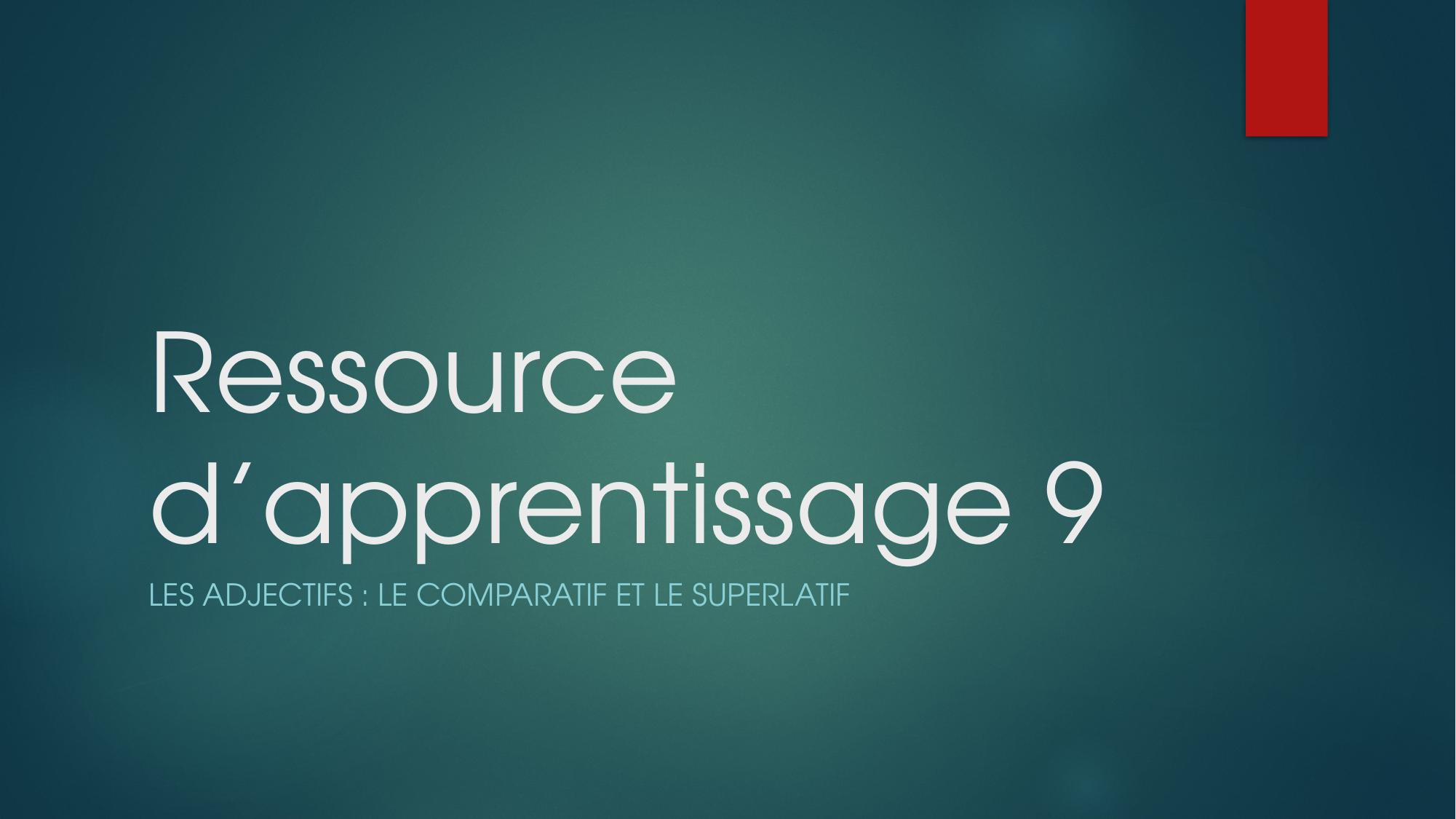

# Ressource d’apprentissage 9
LES ADJECTIFS : LE COMPARATIF ET LE SUPERLATIF